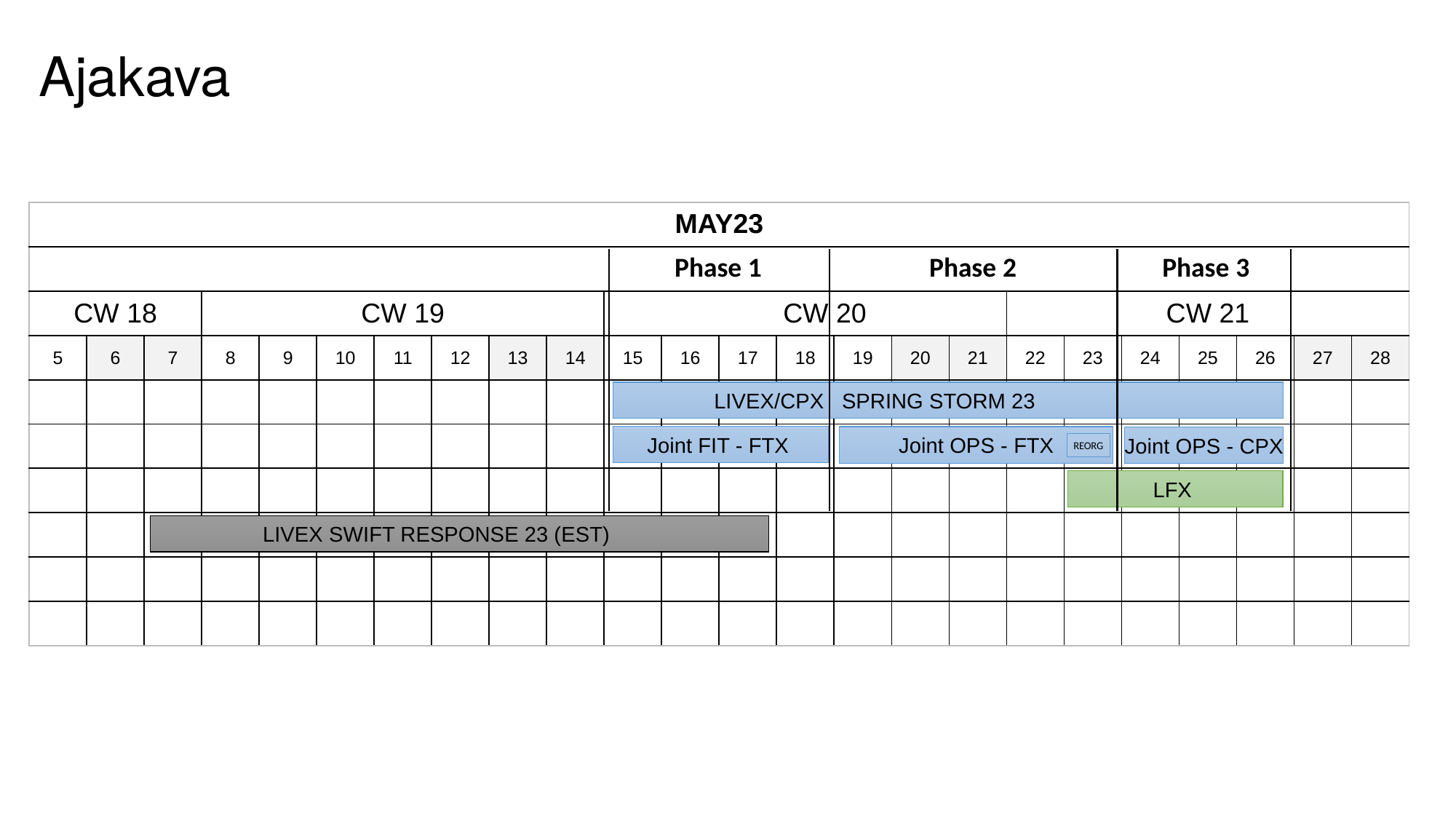

# Ajakava
| MAY23 |  |  |  |  |  |  |  |  |  |  |  |  |  |  |  |  |  |  |  |  |  |  |  |
| --- | --- | --- | --- | --- | --- | --- | --- | --- | --- | --- | --- | --- | --- | --- | --- | --- | --- | --- | --- | --- | --- | --- | --- |
|  |  |  |  |  |  |  |  |  |  |  |  |  |  |  |  |  |  |  |  |  |  |  |  |
| CW 18 |  |  | CW 19 |  |  |  |  |  |  | CW 20 |  |  |  |  |  |  | CW 21 |  |  |  |  |  |  |
| 5 | 6 | 7 | 8 | 9 | 10 | 11 | 12 | 13 | 14 | 15 | 16 | 17 | 18 | 19 | 20 | 21 | 22 | 23 | 24 | 25 | 26 | 27 | 28 |
|  |  |  |  |  |  |  |  |  |  |  |  |  |  |  |  |  |  |  |  |  |  |  |  |
|  |  |  |  |  |  |  |  |  |  |  |  |  |  |  |  |  |  |  |  |  |  |  |  |
|  |  |  |  |  |  |  |  |  |  |  |  |  |  |  |  |  |  |  |  |  |  |  |  |
|  |  |  |  |  |  |  |  |  |  |  |  |  |  |  |  |  |  |  |  |  |  |  |  |
|  |  |  |  |  |  |  |  |  |  |  |  |  |  |  |  |  |  |  |  |  |  |  |  |
|  |  |  |  |  |  |  |  |  |  |  |  |  |  |  |  |  |  |  |  |  |  |  |  |
Phase 1
Phase 2
Phase 3
               LIVEX/CPX   SPRING STORM 23
Joint FIT - FTX
Joint OPS - FTX
Joint OPS - CPX
REORG
LFX
                 LIVEX SWIFT RESPONSE 23 (EST)